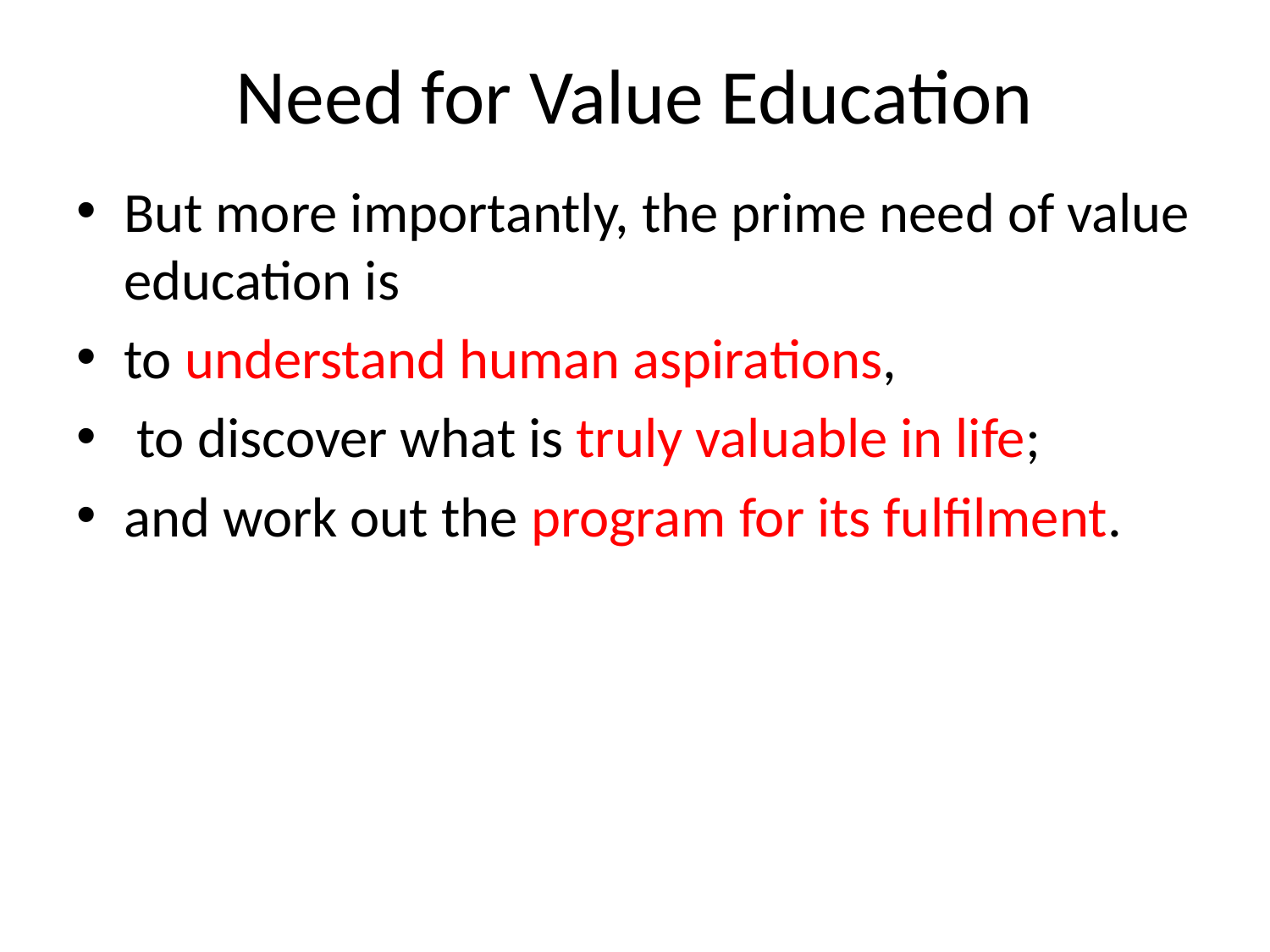

# Need for Value Education
But more importantly, the prime need of value education is
to understand human aspirations,
 to discover what is truly valuable in life;
and work out the program for its fulfilment.